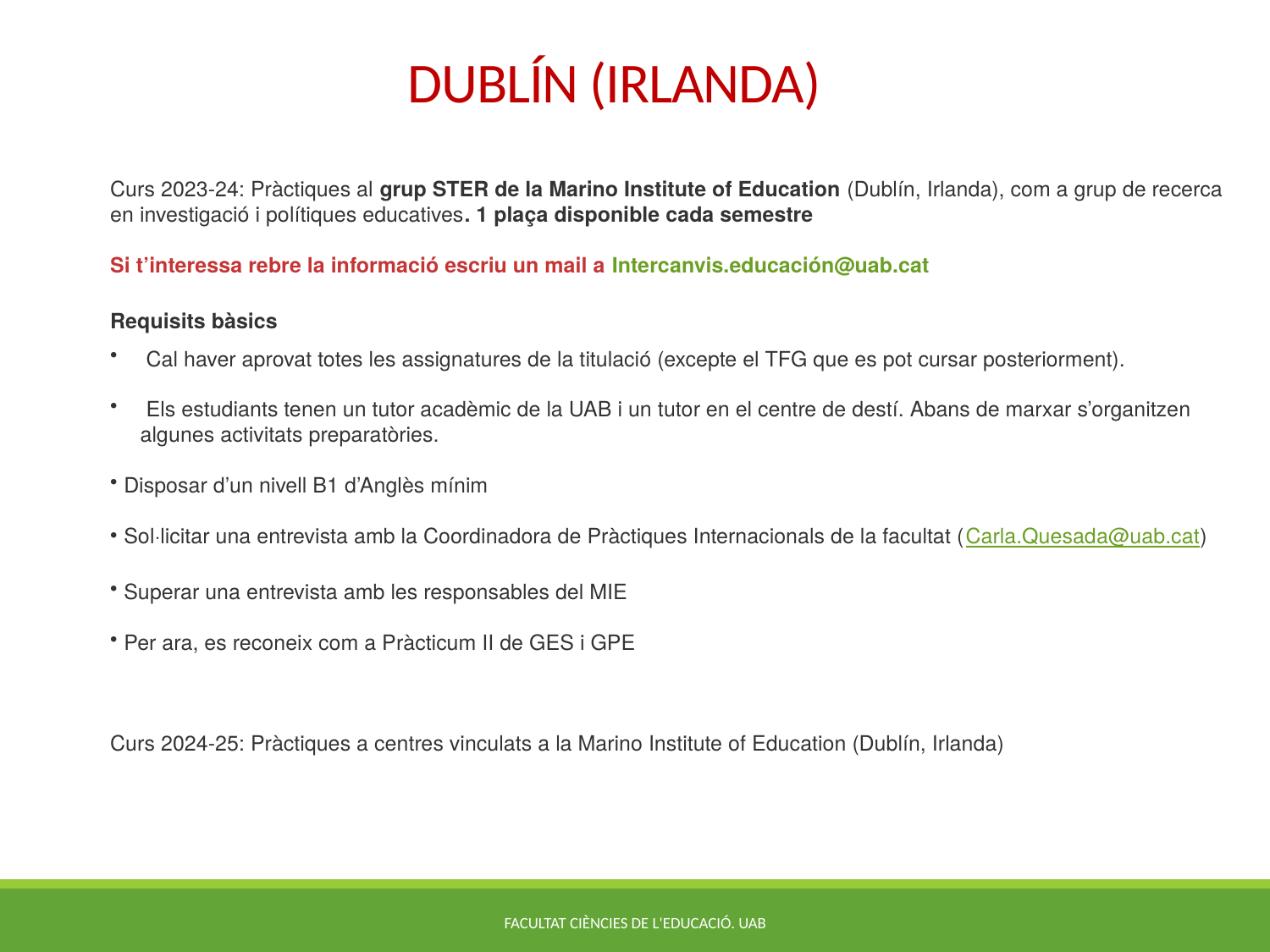

# DUBLÍN (IRLANDA)
Curs 2023-24: Pràctiques al grup STER de la Marino Institute of Education (Dublín, Irlanda), com a grup de recerca en investigació i polítiques educatives. 1 plaça disponible cada semestre

Si t’interessa rebre la informació escriu un mail a Intercanvis.educación@uab.cat

Requisits bàsics

 Cal haver aprovat totes les assignatures de la titulació (excepte el TFG que es pot cursar posteriorment).

 Els estudiants tenen un tutor acadèmic de la UAB i un tutor en el centre de destí. Abans de marxar s’organitzen algunes activitats preparatòries.

 Disposar d’un nivell B1 d’Anglès mínim

 Sol·licitar una entrevista amb la Coordinadora de Pràctiques Internacionals de la facultat (Carla.Quesada@uab.cat)

 Superar una entrevista amb les responsables del MIE

 Per ara, es reconeix com a Pràcticum II de GES i GPE

Curs 2024-25: Pràctiques a centres vinculats a la Marino Institute of Education (Dublín, Irlanda)
Facultat ciències de l'educació. UAB